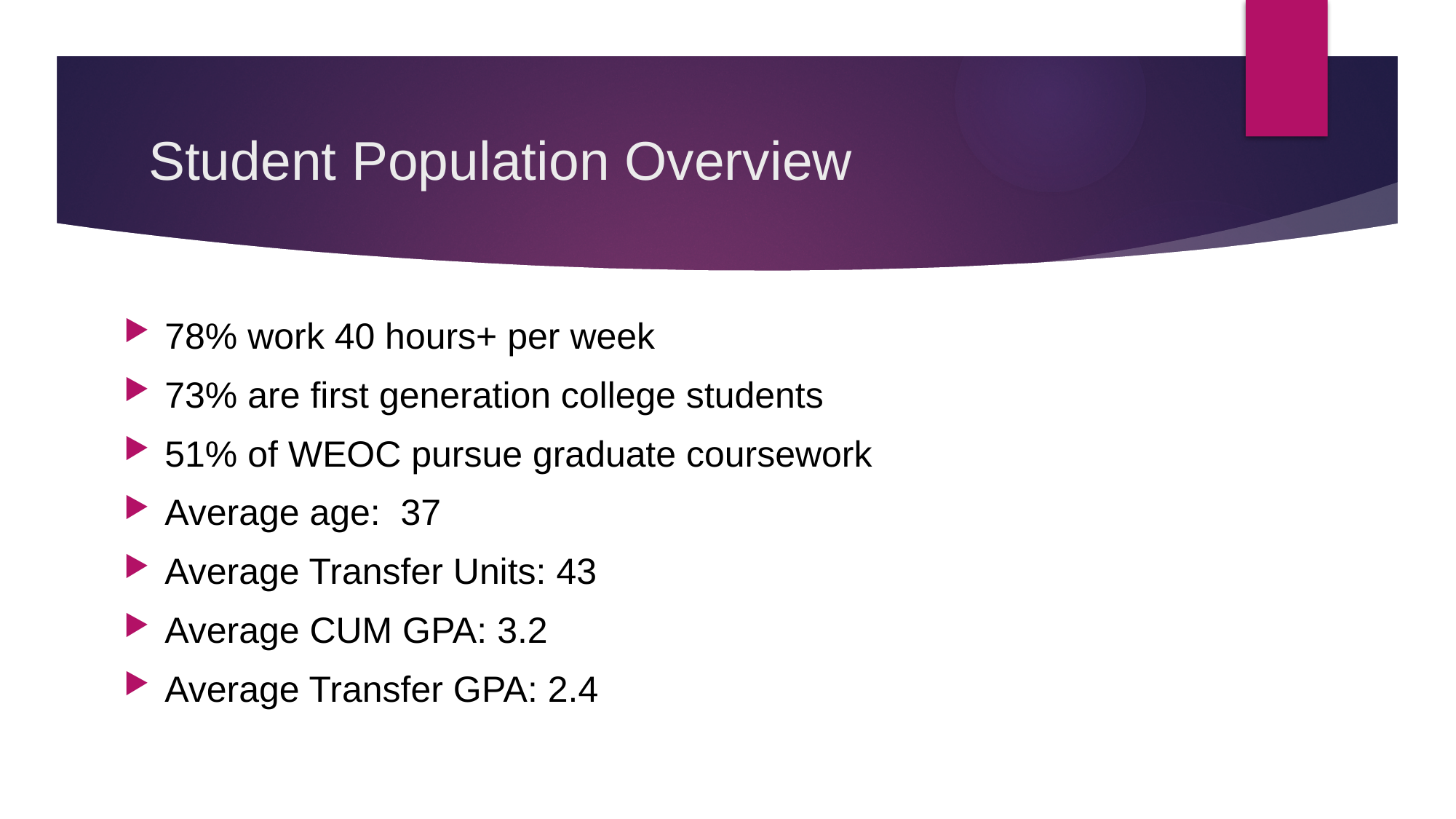

# Student Population Overview
78% work 40 hours+ per week
73% are first generation college students
51% of WEOC pursue graduate coursework
Average age:  37
Average Transfer Units: 43
Average CUM GPA: 3.2
Average Transfer GPA: 2.4